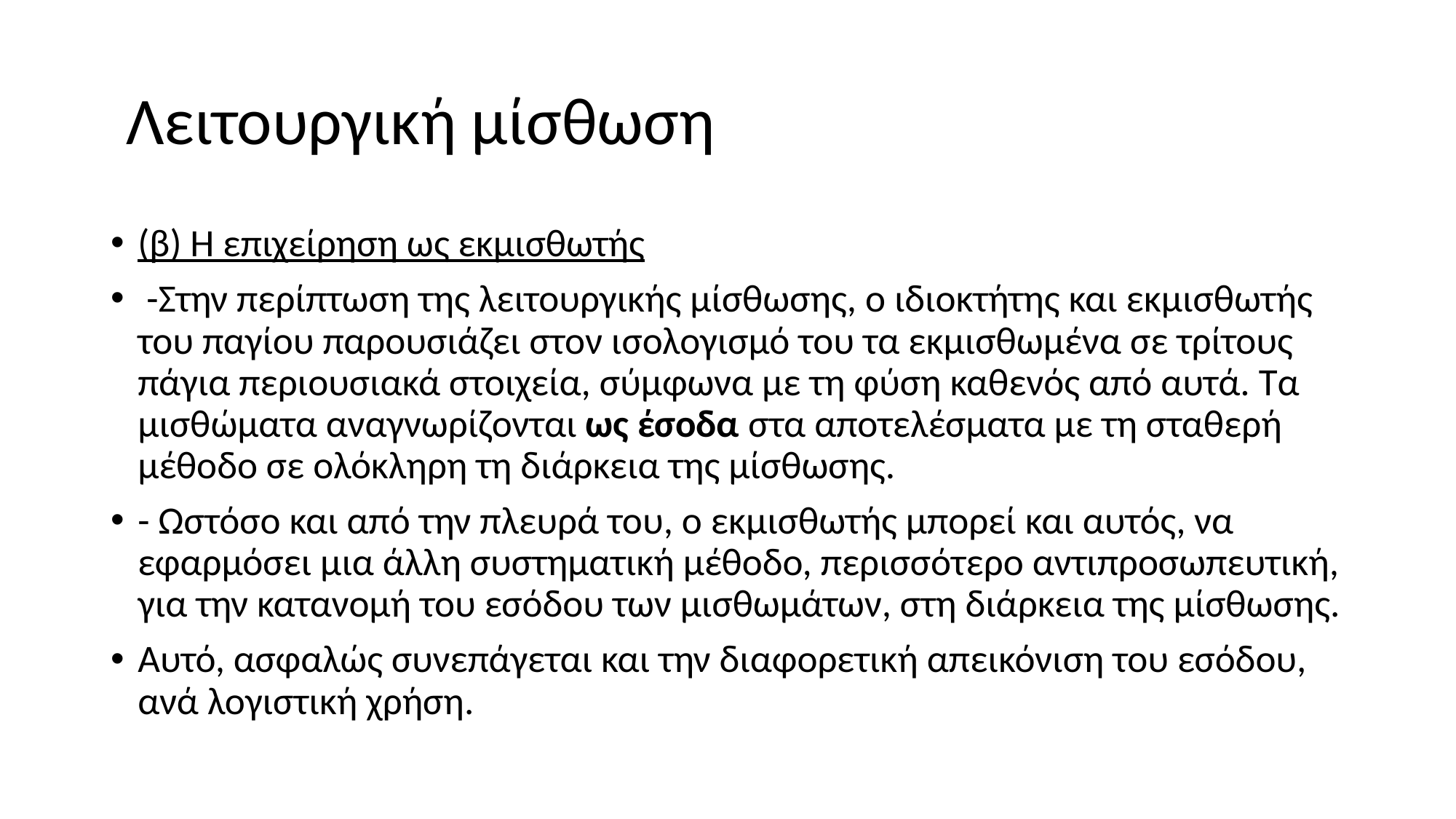

# Λειτουργική μίσθωση
(β) Η επιχείρηση ως εκμισθωτής
 -Στην περίπτωση της λειτουργικής μίσθωσης, ο ιδιοκτήτης και εκμισθωτής του παγίου παρουσιάζει στον ισολογισμό του τα εκμισθωμένα σε τρίτους πάγια περιουσιακά στοιχεία, σύμφωνα με τη φύση καθενός από αυτά. Τα μισθώματα αναγνωρίζονται ως έσοδα στα αποτελέσματα με τη σταθερή μέθοδο σε ολόκληρη τη διάρκεια της μίσθωσης.
- Ωστόσο και από την πλευρά του, ο εκμισθωτής μπορεί και αυτός, να εφαρμόσει μια άλλη συστηματική μέθοδο, περισσότερο αντιπροσωπευτική, για την κατανομή του εσόδου των μισθωμάτων, στη διάρκεια της μίσθωσης.
Αυτό, ασφαλώς συνεπάγεται και την διαφορετική απεικόνιση του εσόδου, ανά λογιστική χρήση.